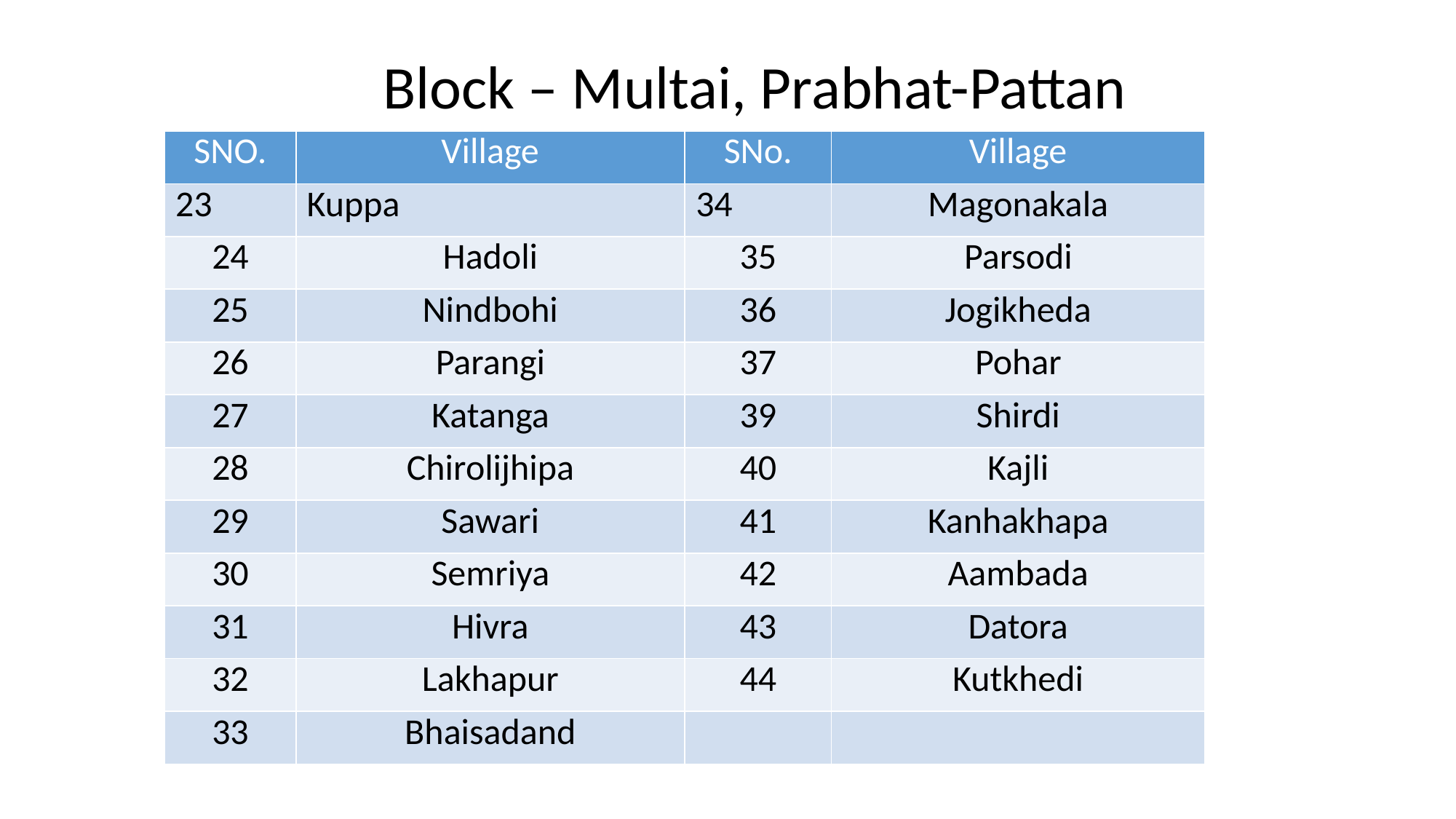

# Block – Multai, Prabhat-Pattan
| SNO. | Village | SNo. | Village |
| --- | --- | --- | --- |
| 23 | Kuppa | 34 | Magonakala |
| 24 | Hadoli | 35 | Parsodi |
| 25 | Nindbohi | 36 | Jogikheda |
| 26 | Parangi | 37 | Pohar |
| 27 | Katanga | 39 | Shirdi |
| 28 | Chirolijhipa | 40 | Kajli |
| 29 | Sawari | 41 | Kanhakhapa |
| 30 | Semriya | 42 | Aambada |
| 31 | Hivra | 43 | Datora |
| 32 | Lakhapur | 44 | Kutkhedi |
| 33 | Bhaisadand |  |  |